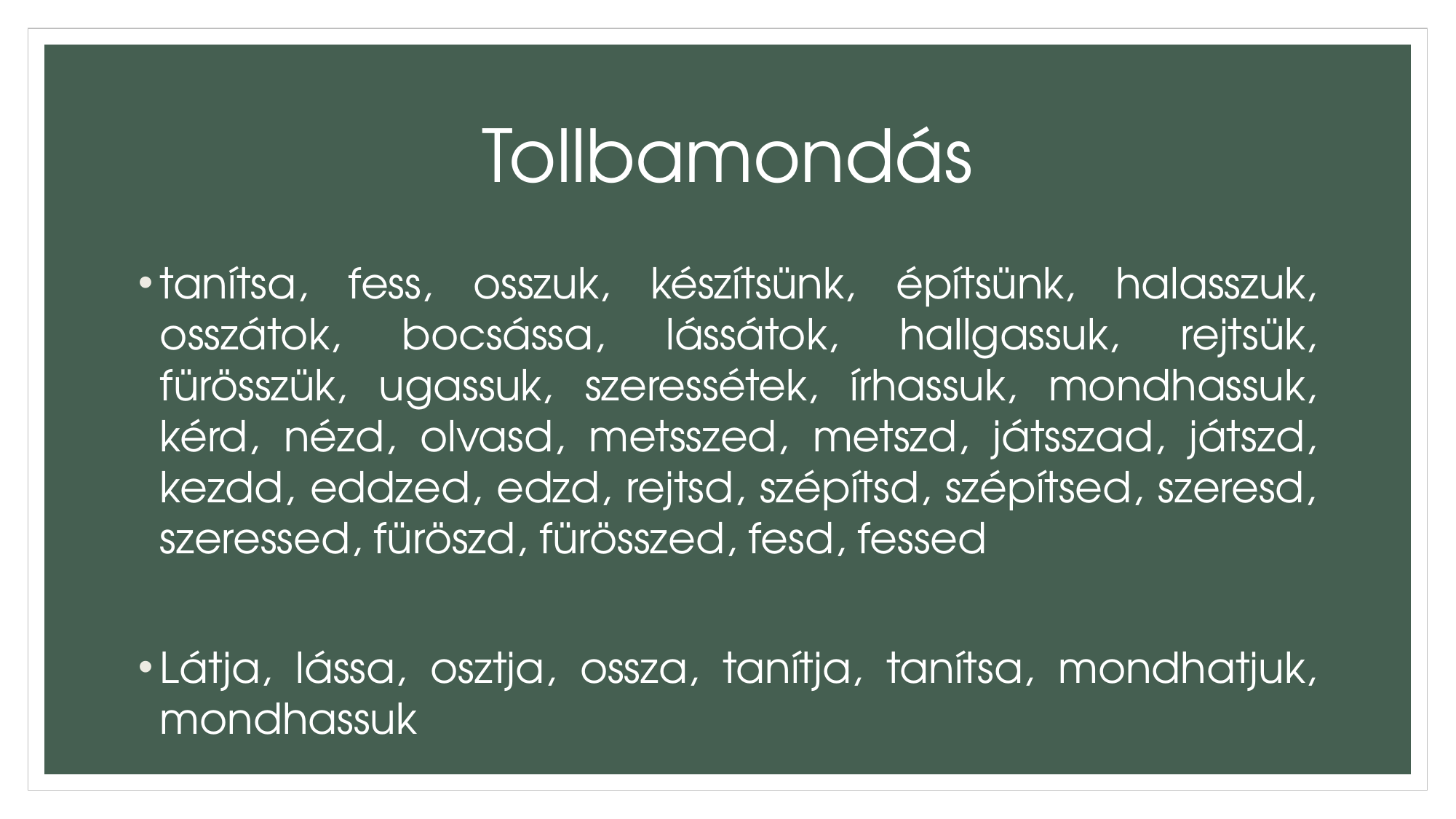

# Tollbamondás
tanítsa, fess, osszuk, készítsünk, építsünk, halasszuk, osszátok, bocsássa, lássátok, hallgassuk, rejtsük, fürösszük, ugassuk, szeressétek, írhassuk, mondhassuk, kérd, nézd, olvasd, metsszed, metszd, játsszad, játszd, kezdd, eddzed, edzd, rejtsd, szépítsd, szépítsed, szeresd, szeressed, füröszd, fürösszed, fesd, fessed

Látja, lássa, osztja, ossza, tanítja, tanítsa, mondhatjuk, mondhassuk